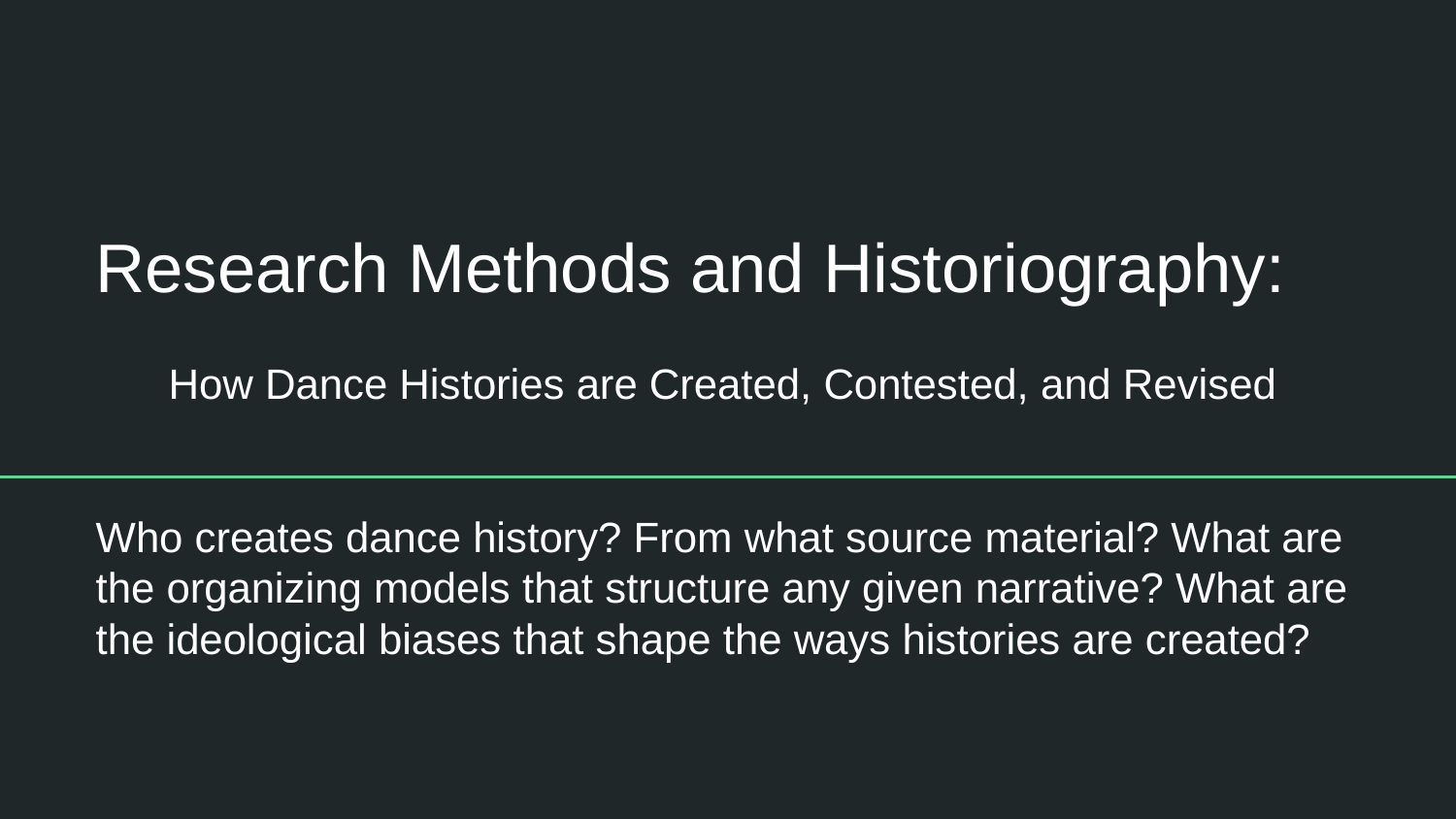

# Research Methods and Historiography:

How Dance Histories are Created, Contested, and Revised

Who creates dance history? From what source material? What are the organizing models that structure any given narrative? What are the ideological biases that shape the ways histories are created?